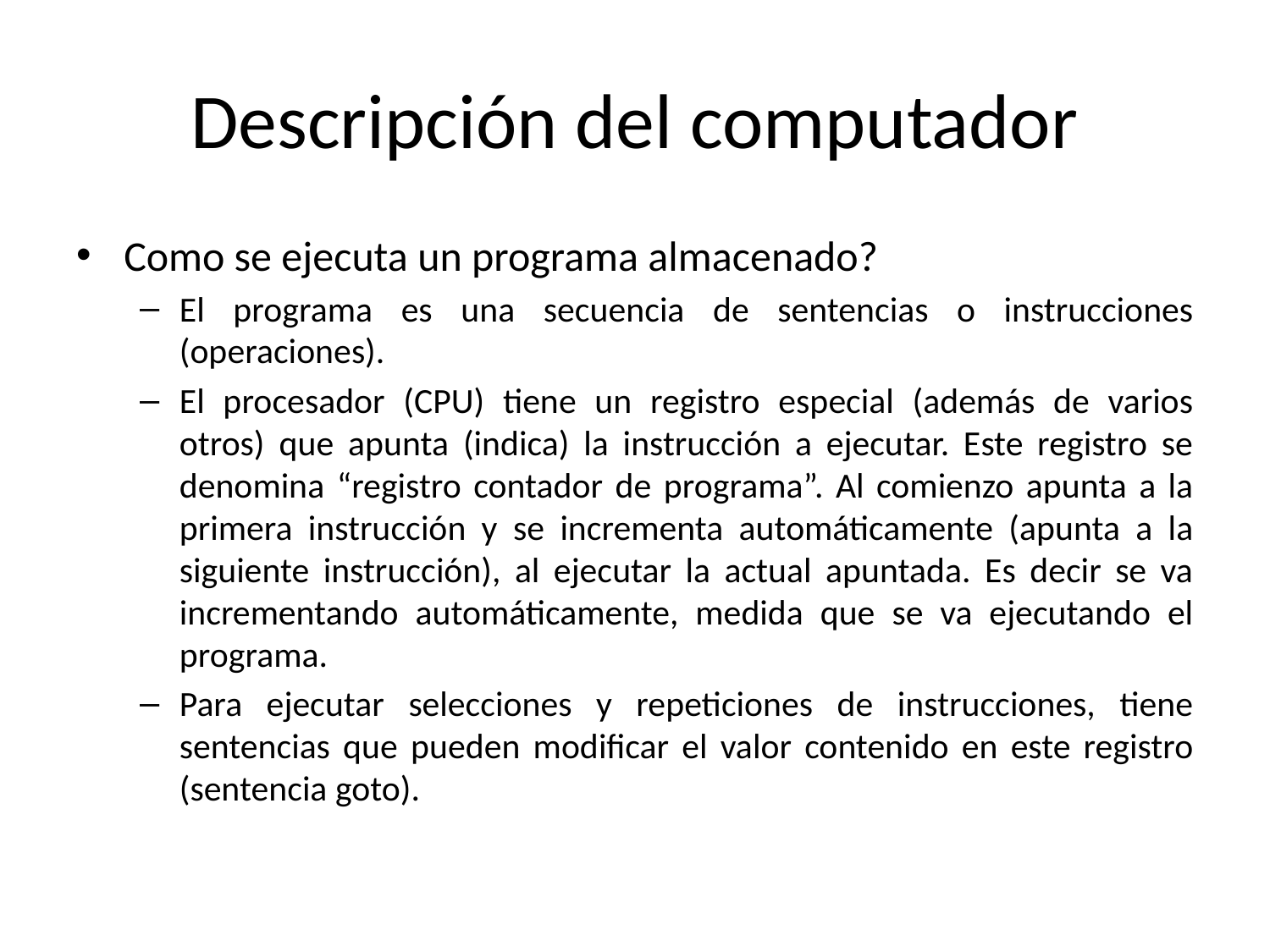

# Descripción del computador
Como se ejecuta un programa almacenado?
El programa es una secuencia de sentencias o instrucciones (operaciones).
El procesador (CPU) tiene un registro especial (además de varios otros) que apunta (indica) la instrucción a ejecutar. Este registro se denomina “registro contador de programa”. Al comienzo apunta a la primera instrucción y se incrementa automáticamente (apunta a la siguiente instrucción), al ejecutar la actual apuntada. Es decir se va incrementando automáticamente, medida que se va ejecutando el programa.
Para ejecutar selecciones y repeticiones de instrucciones, tiene sentencias que pueden modificar el valor contenido en este registro (sentencia goto).